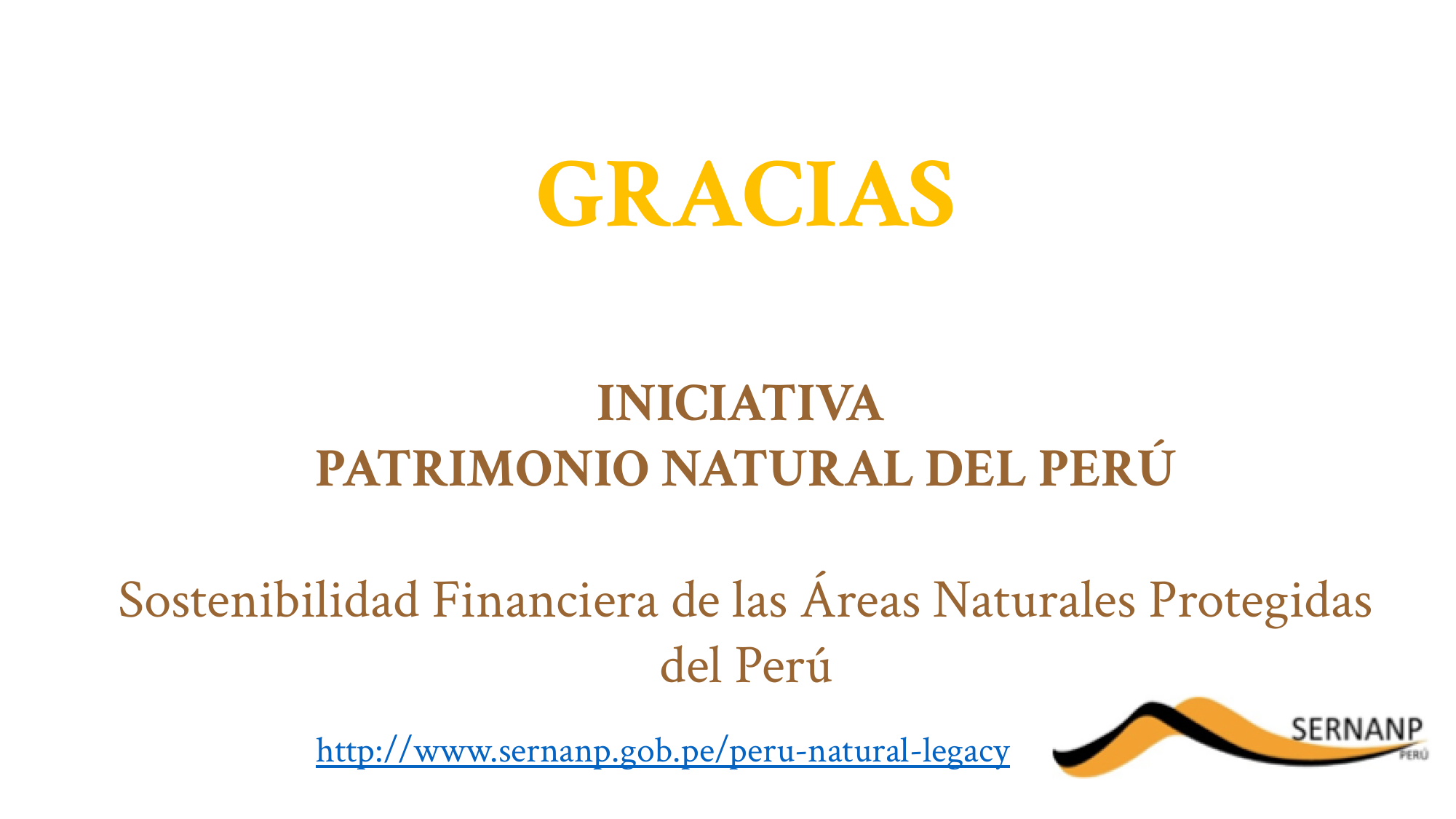

GRACIAS

INICIATIVA
PATRIMONIO NATURAL DEL PERÚ

Sostenibilidad Financiera de las Áreas Naturales Protegidas del Perú
http://www.sernanp.gob.pe/peru-natural-legacy